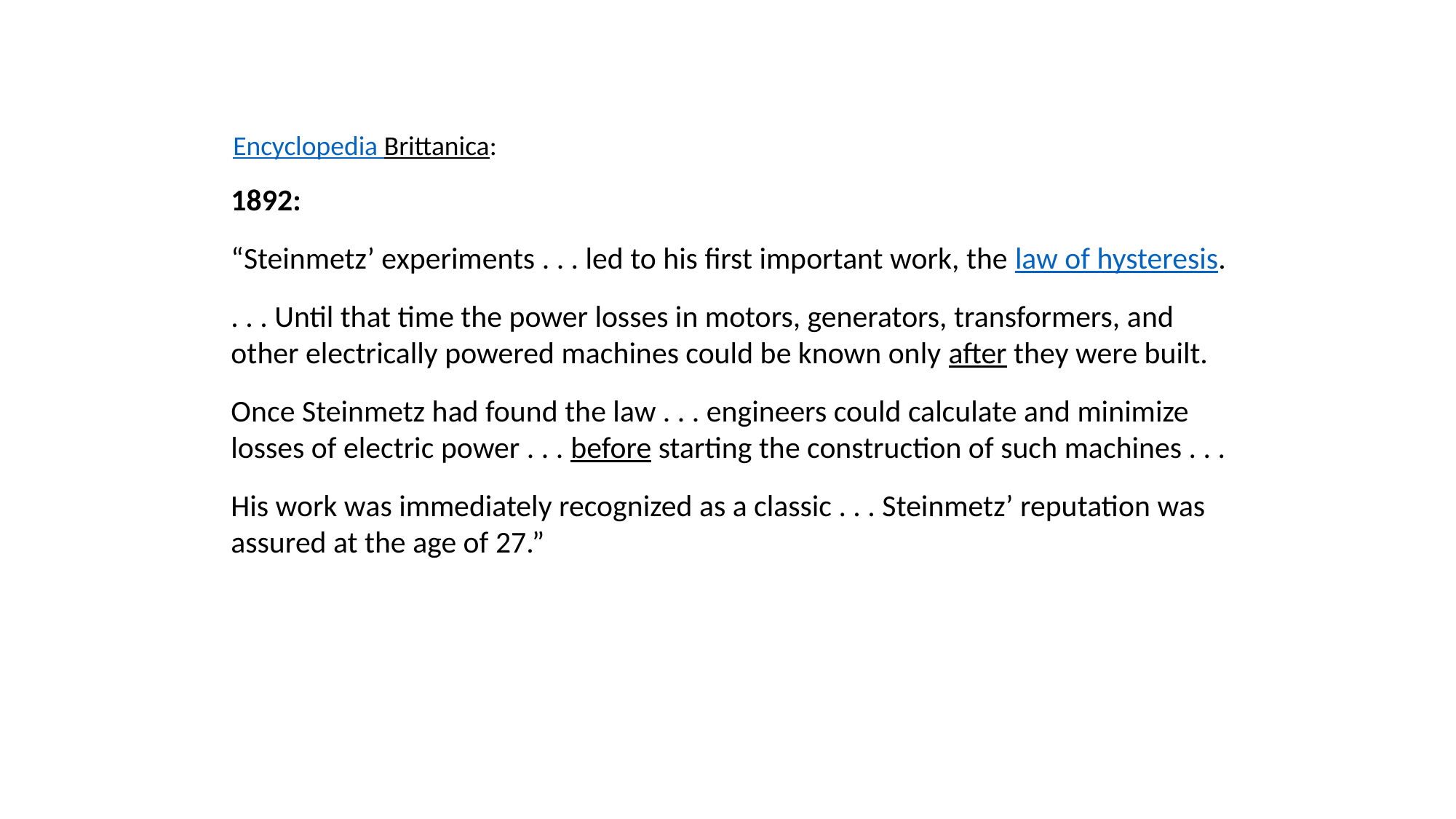

Encyclopedia Brittanica:
1892:

“Steinmetz’ experiments . . . led to his first important work, the law of hysteresis.

. . . Until that time the power losses in motors, generators, transformers, and other electrically powered machines could be known only after they were built.

Once Steinmetz had found the law . . . engineers could calculate and minimize losses of electric power . . . before starting the construction of such machines . . .

His work was immediately recognized as a classic . . . Steinmetz’ reputation was assured at the age of 27.”